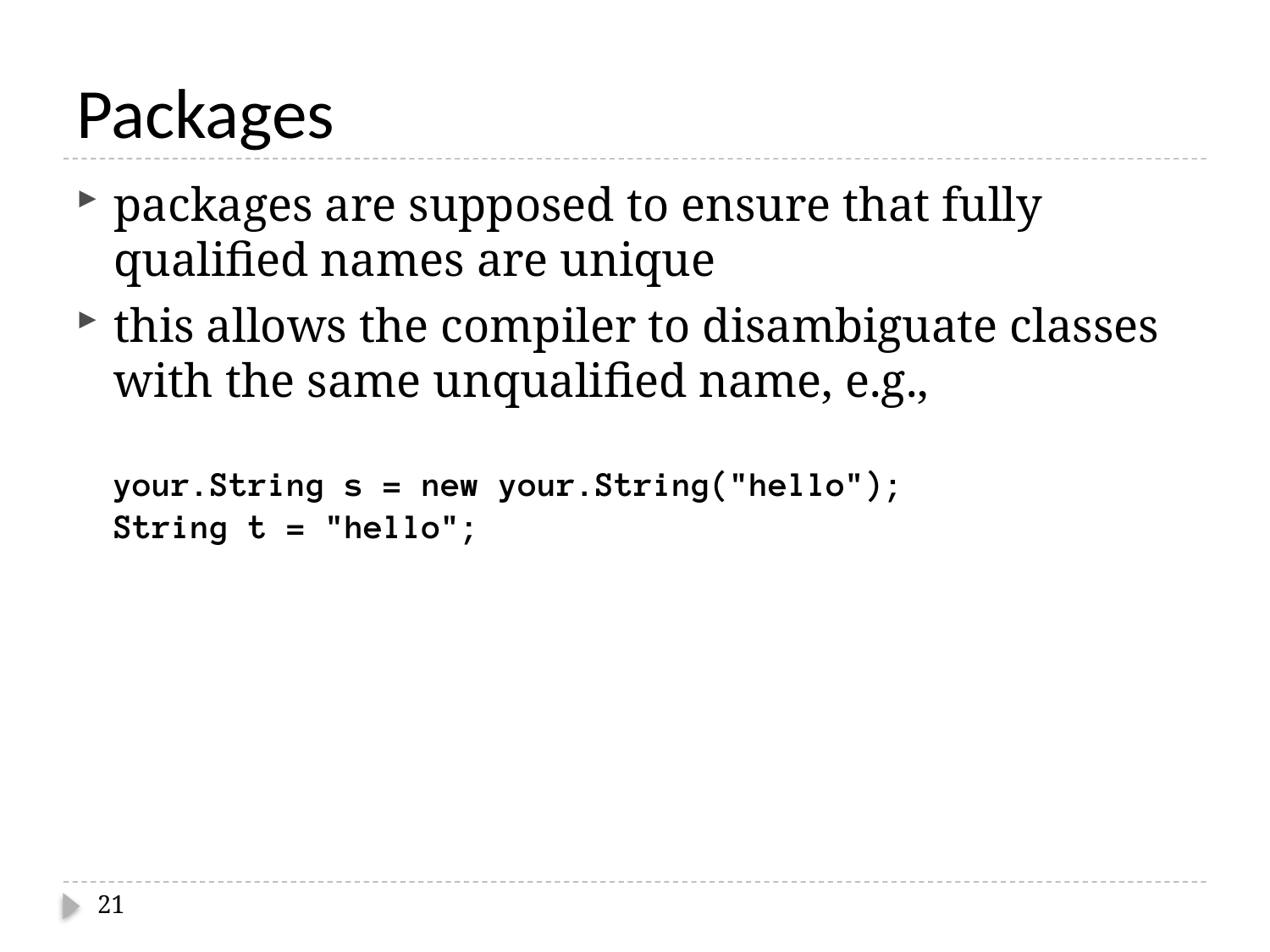

# Packages
packages are supposed to ensure that fully qualified names are unique
this allows the compiler to disambiguate classes with the same unqualified name, e.g.,
your.String s = new your.String("hello");
String t = "hello";

21